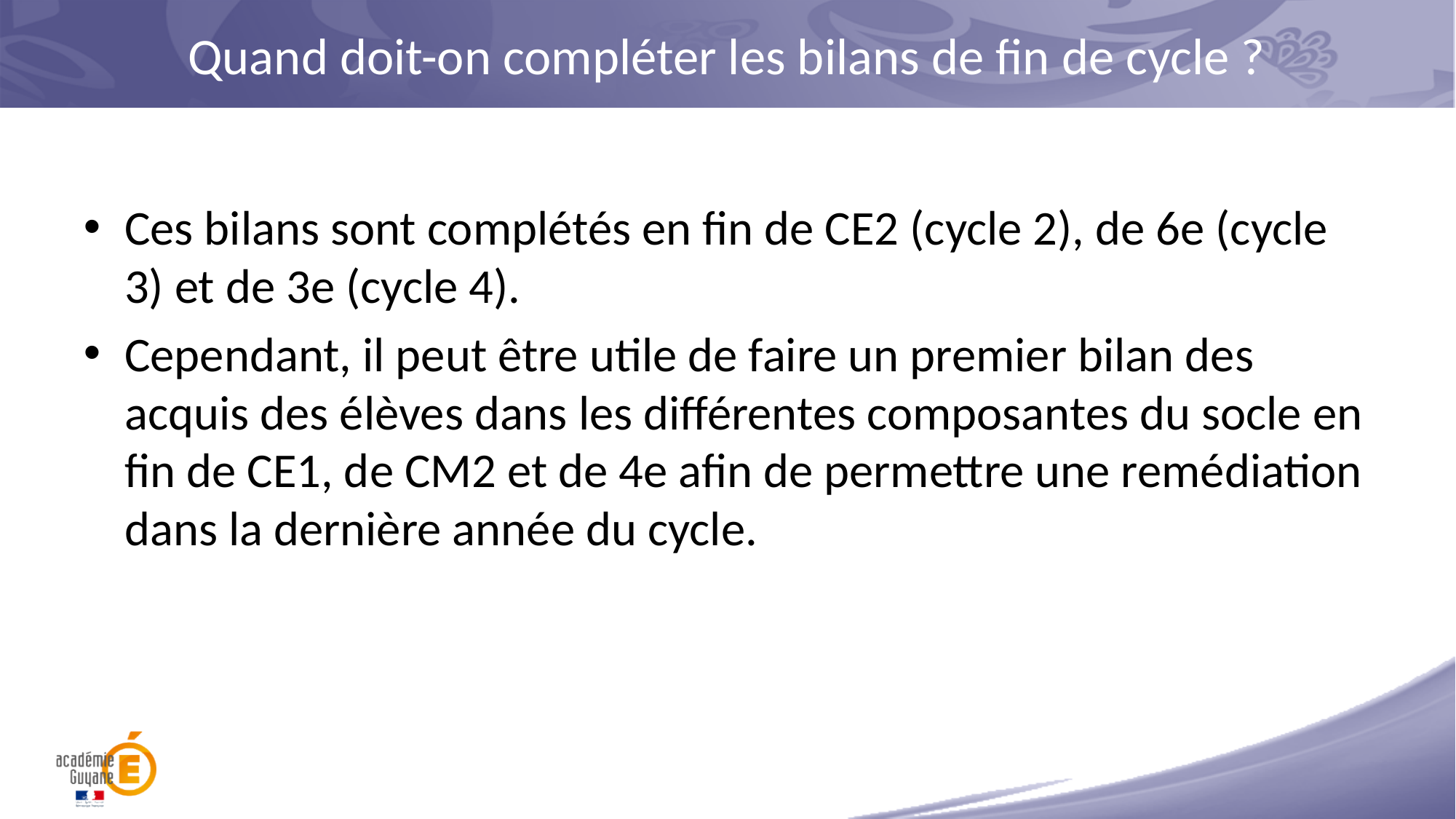

# Quand doit-on compléter les bilans de fin de cycle ?
Ces bilans sont complétés en fin de CE2 (cycle 2), de 6e (cycle 3) et de 3e (cycle 4).
Cependant, il peut être utile de faire un premier bilan des acquis des élèves dans les différentes composantes du socle en fin de CE1, de CM2 et de 4e afin de permettre une remédiation dans la dernière année du cycle.